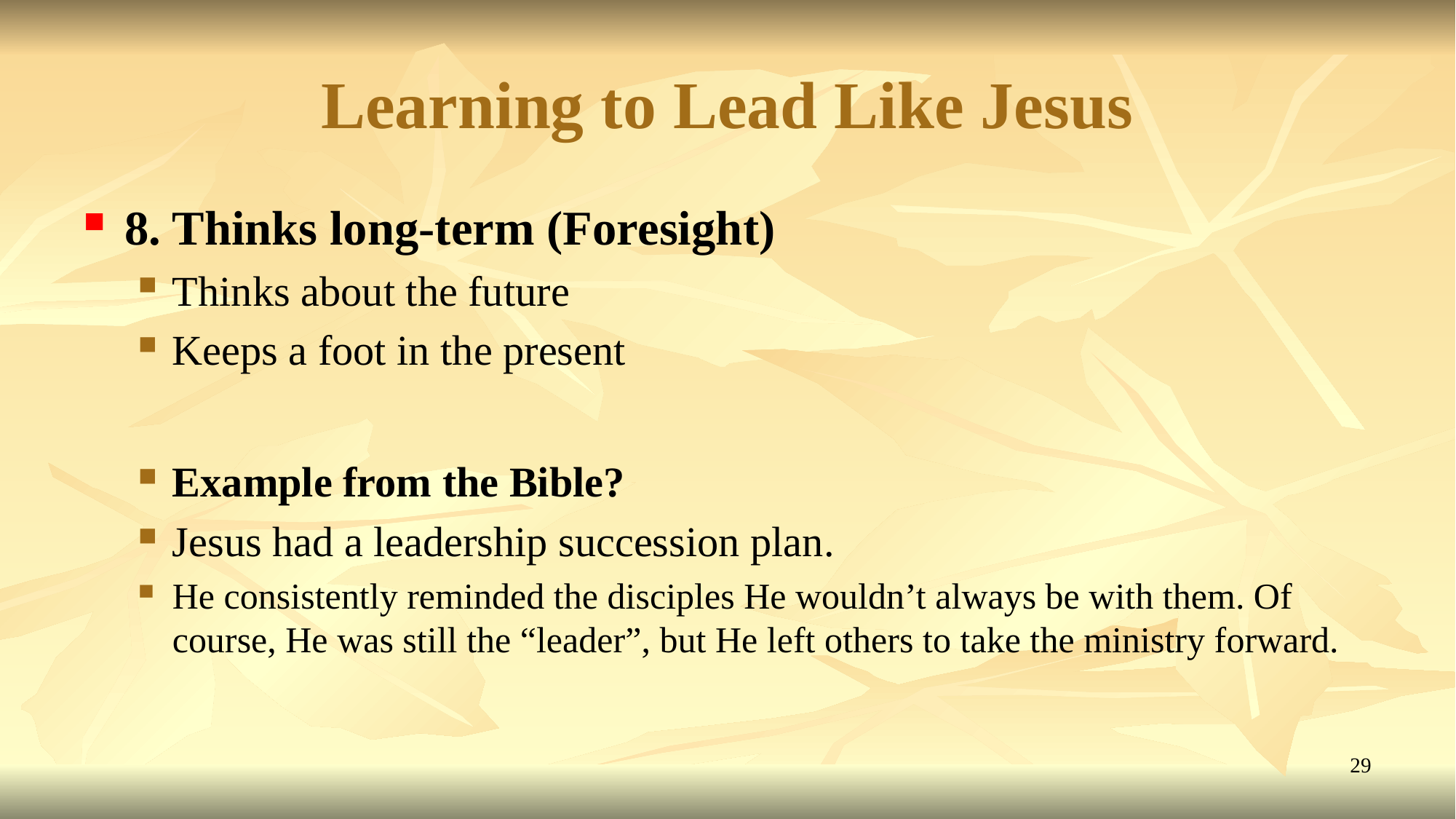

# Learning to Lead Like Jesus
8. Thinks long-term (Foresight)
Thinks about the future
Keeps a foot in the present

Example from the Bible?
Jesus had a leadership succession plan.
He consistently reminded the disciples He wouldn’t always be with them. Of course, He was still the “leader”, but He left others to take the ministry forward.

29